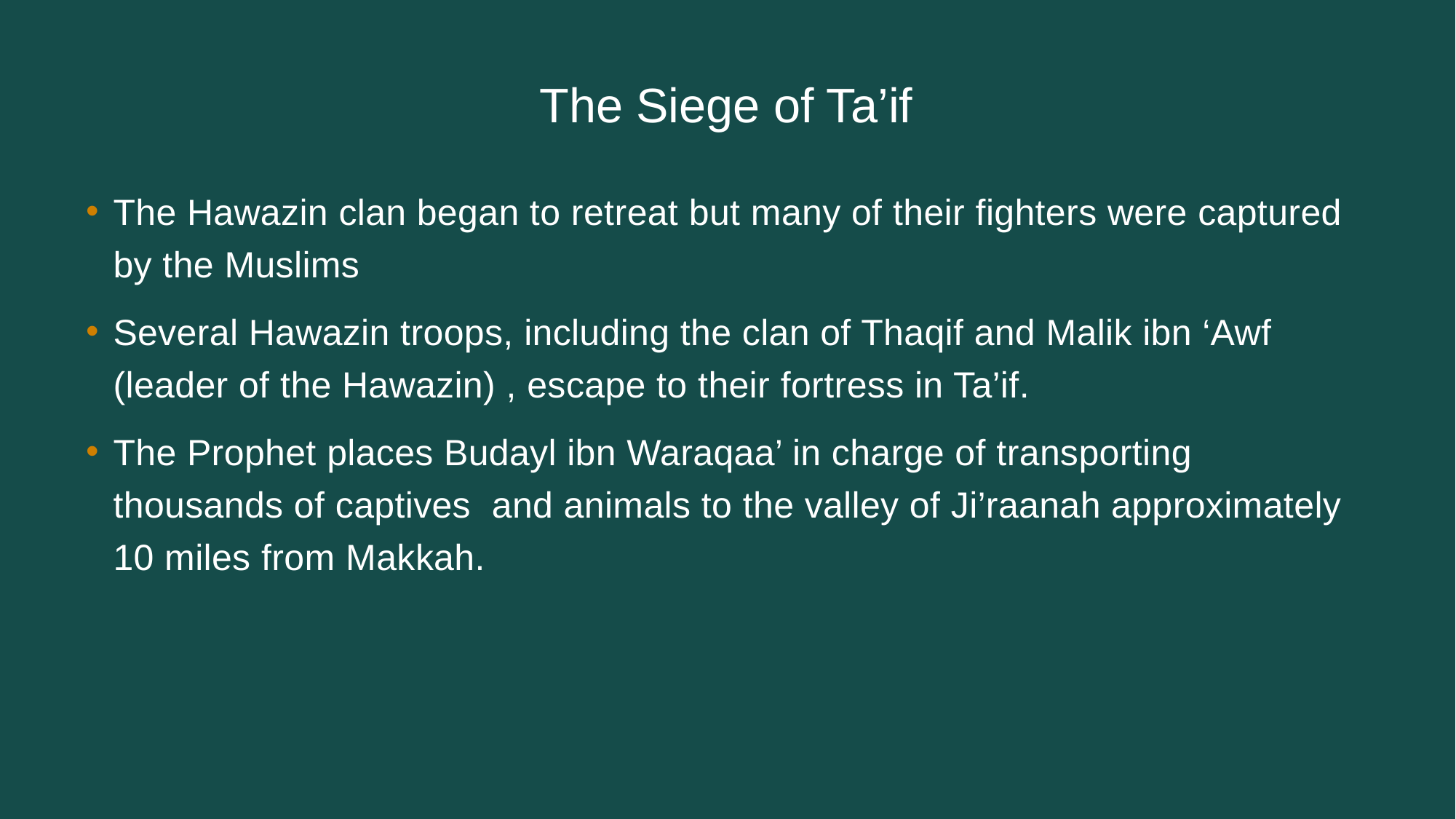

# The Siege of Ta’if
The Hawazin clan began to retreat but many of their fighters were captured by the Muslims
Several Hawazin troops, including the clan of Thaqif and Malik ibn ‘Awf (leader of the Hawazin) , escape to their fortress in Ta’if.
The Prophet places Budayl ibn Waraqaa’ in charge of transporting thousands of captives  and animals to the valley of Ji’raanah approximately 10 miles from Makkah.